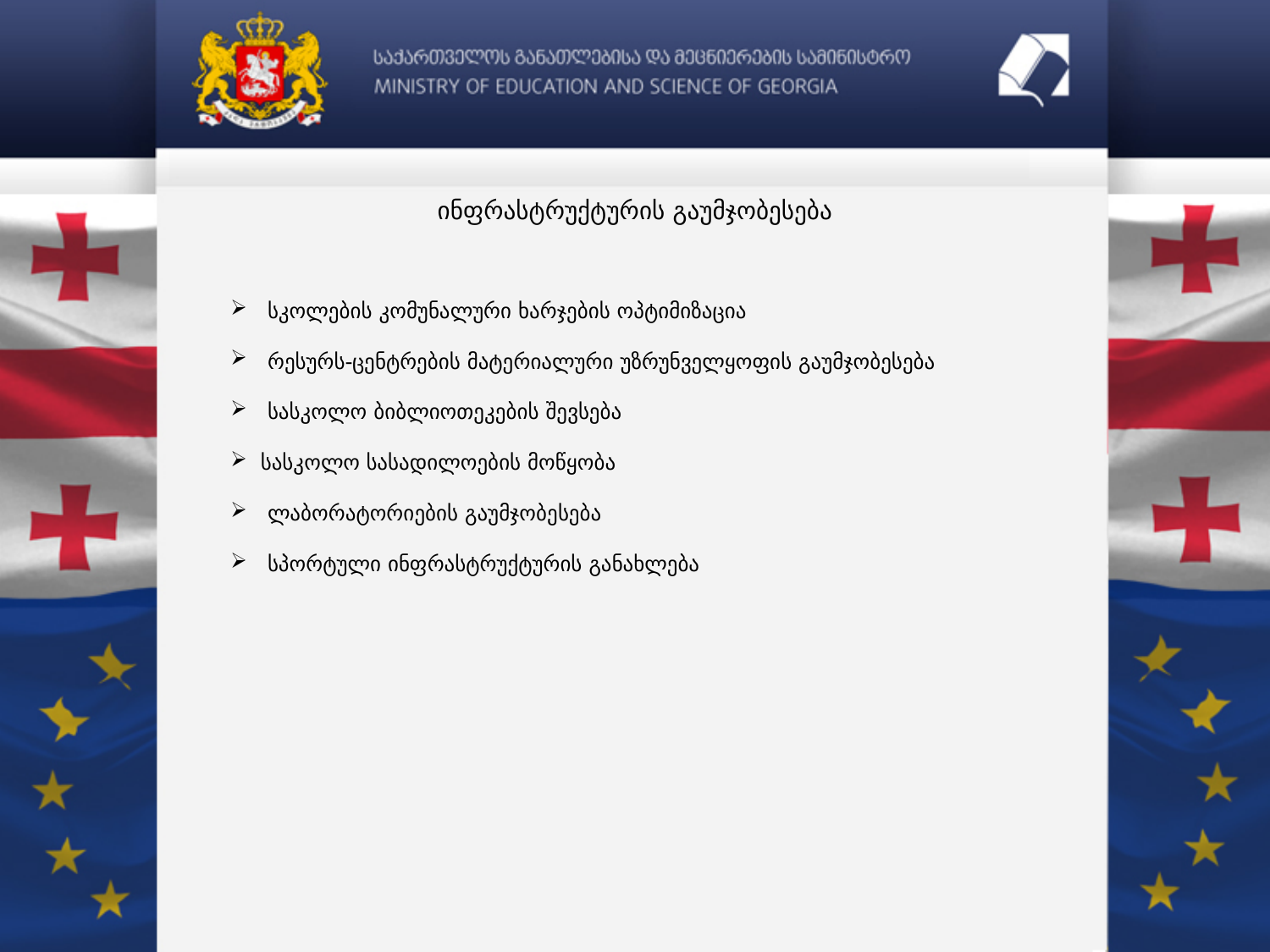

ინფრასტრუქტურის გაუმჯობესება

 სკოლების კომუნალური ხარჯების ოპტიმიზაცია

 რესურს-ცენტრების მატერიალური უზრუნველყოფის გაუმჯობესება

 სასკოლო ბიბლიოთეკების შევსება

სასკოლო სასადილოების მოწყობა

 ლაბორატორიების გაუმჯობესება

 სპორტული ინფრასტრუქტურის განახლება